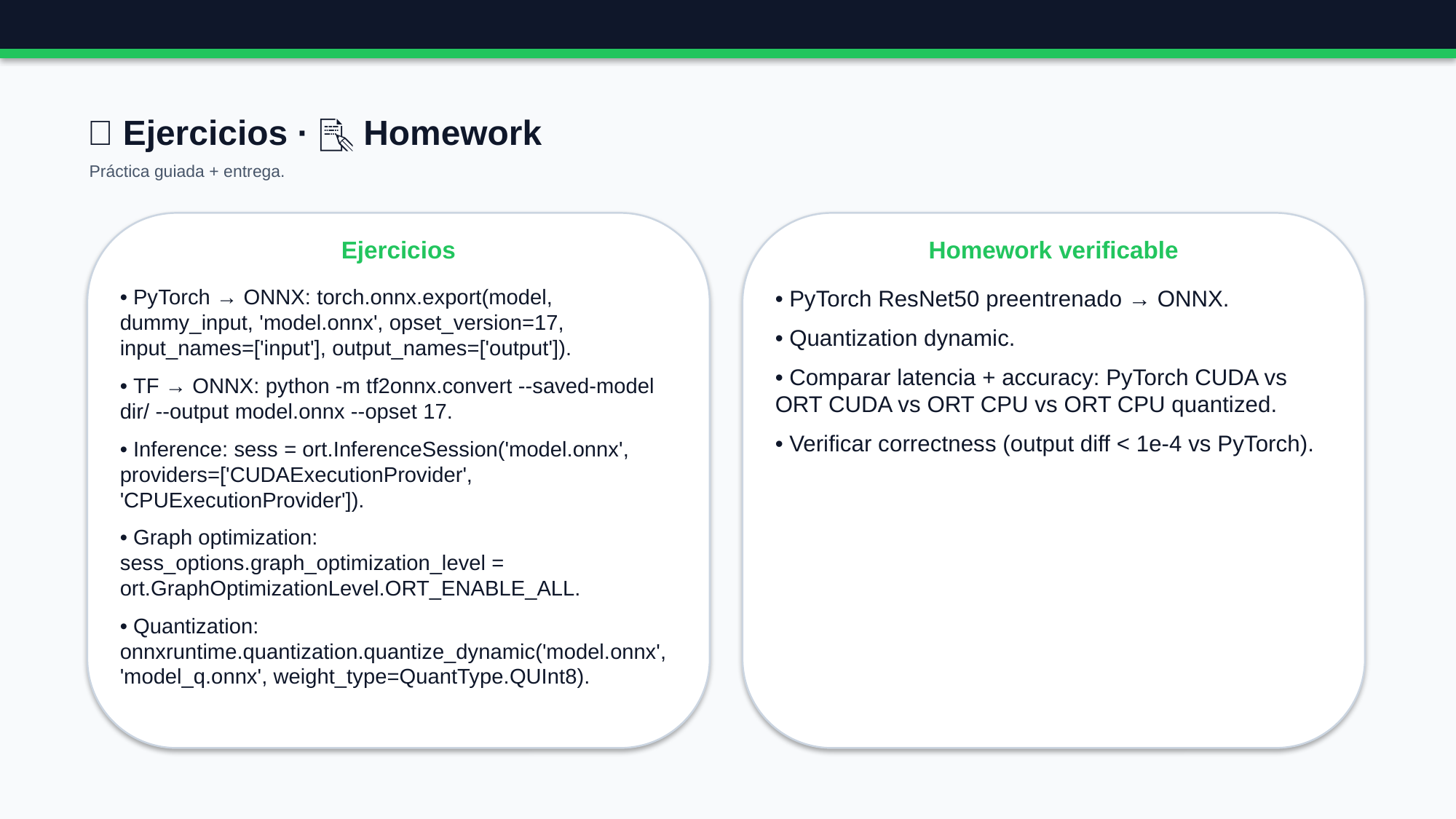

🧪 Ejercicios · 📝 Homework
Práctica guiada + entrega.

Ejercicios
Homework verificable
• PyTorch → ONNX: torch.onnx.export(model, dummy_input, 'model.onnx', opset_version=17, input_names=['input'], output_names=['output']).
• TF → ONNX: python -m tf2onnx.convert --saved-model dir/ --output model.onnx --opset 17.
• Inference: sess = ort.InferenceSession('model.onnx', providers=['CUDAExecutionProvider', 'CPUExecutionProvider']).
• Graph optimization: sess_options.graph_optimization_level = ort.GraphOptimizationLevel.ORT_ENABLE_ALL.
• Quantization: onnxruntime.quantization.quantize_dynamic('model.onnx', 'model_q.onnx', weight_type=QuantType.QUInt8).
• PyTorch ResNet50 preentrenado → ONNX.
• Quantization dynamic.
• Comparar latencia + accuracy: PyTorch CUDA vs ORT CUDA vs ORT CPU vs ORT CPU quantized.
• Verificar correctness (output diff < 1e-4 vs PyTorch).